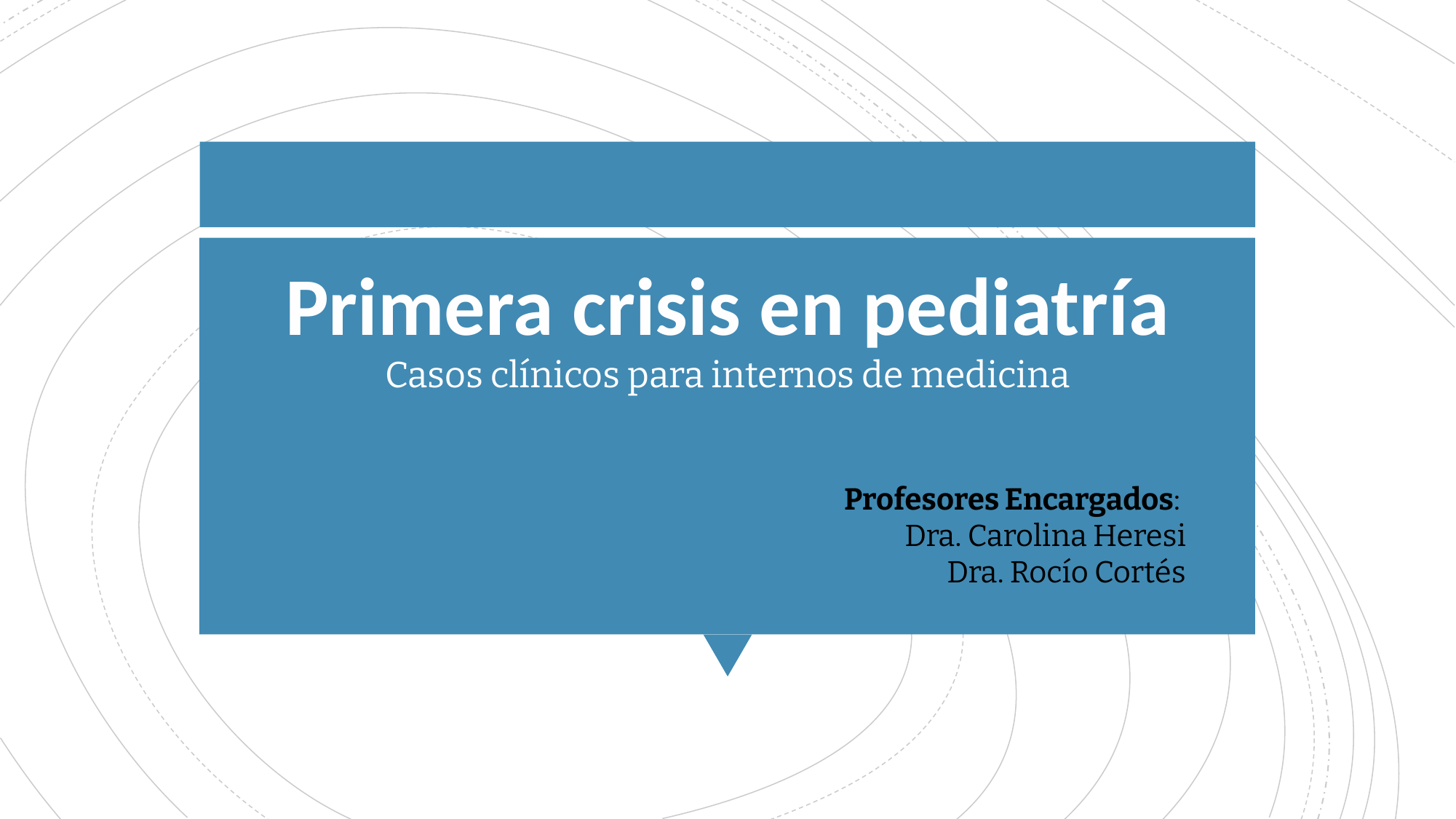

# Primera crisis en pediatría
Casos clínicos para internos de medicina
Profesores Encargados:
Dra. Carolina Heresi
Dra. Rocío Cortés